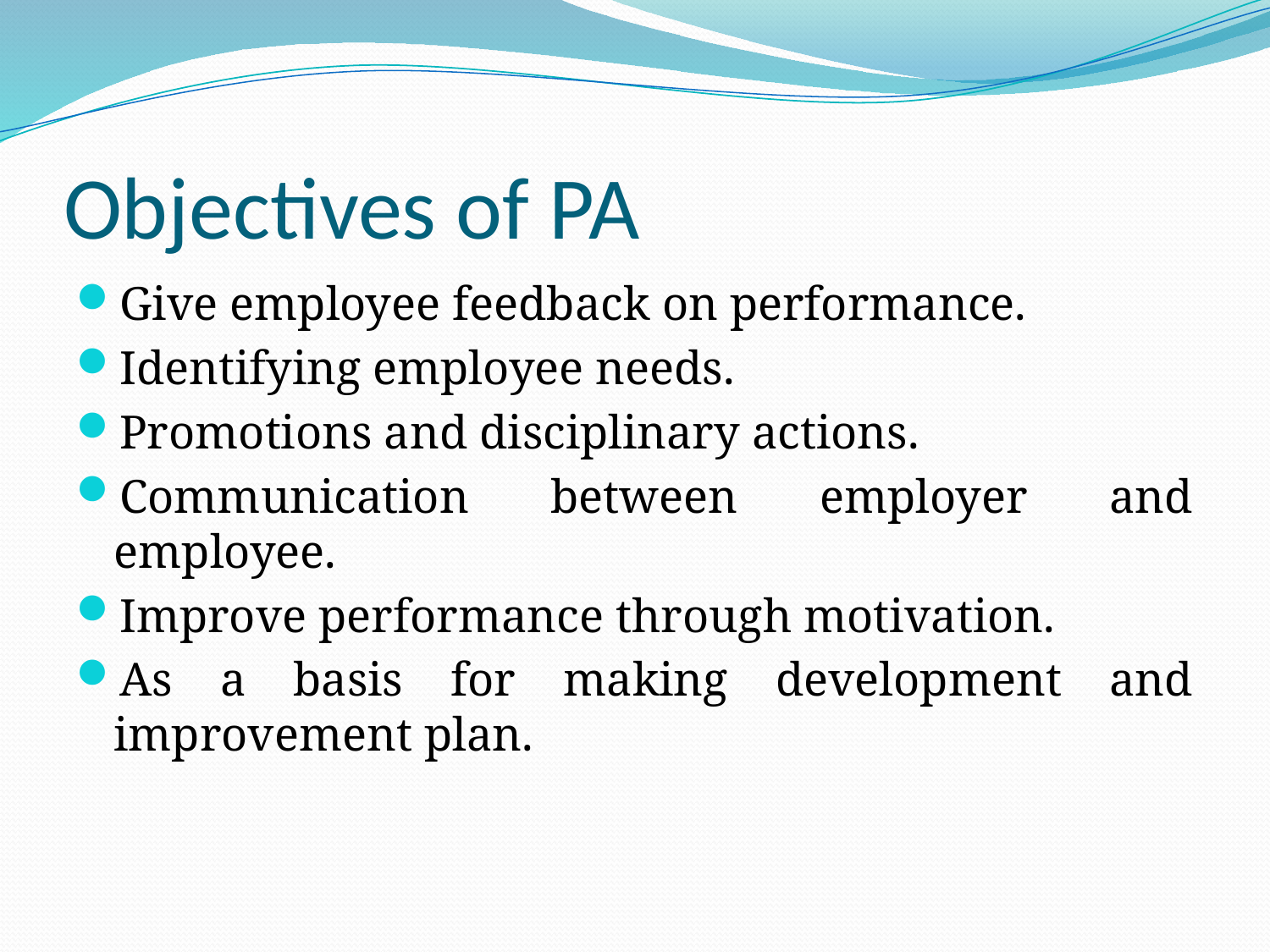

# Objectives of PA
Give employee feedback on performance.
Identifying employee needs.
Promotions and disciplinary actions.
Communication between employer and employee.
Improve performance through motivation.
As a basis for making development and improvement plan.